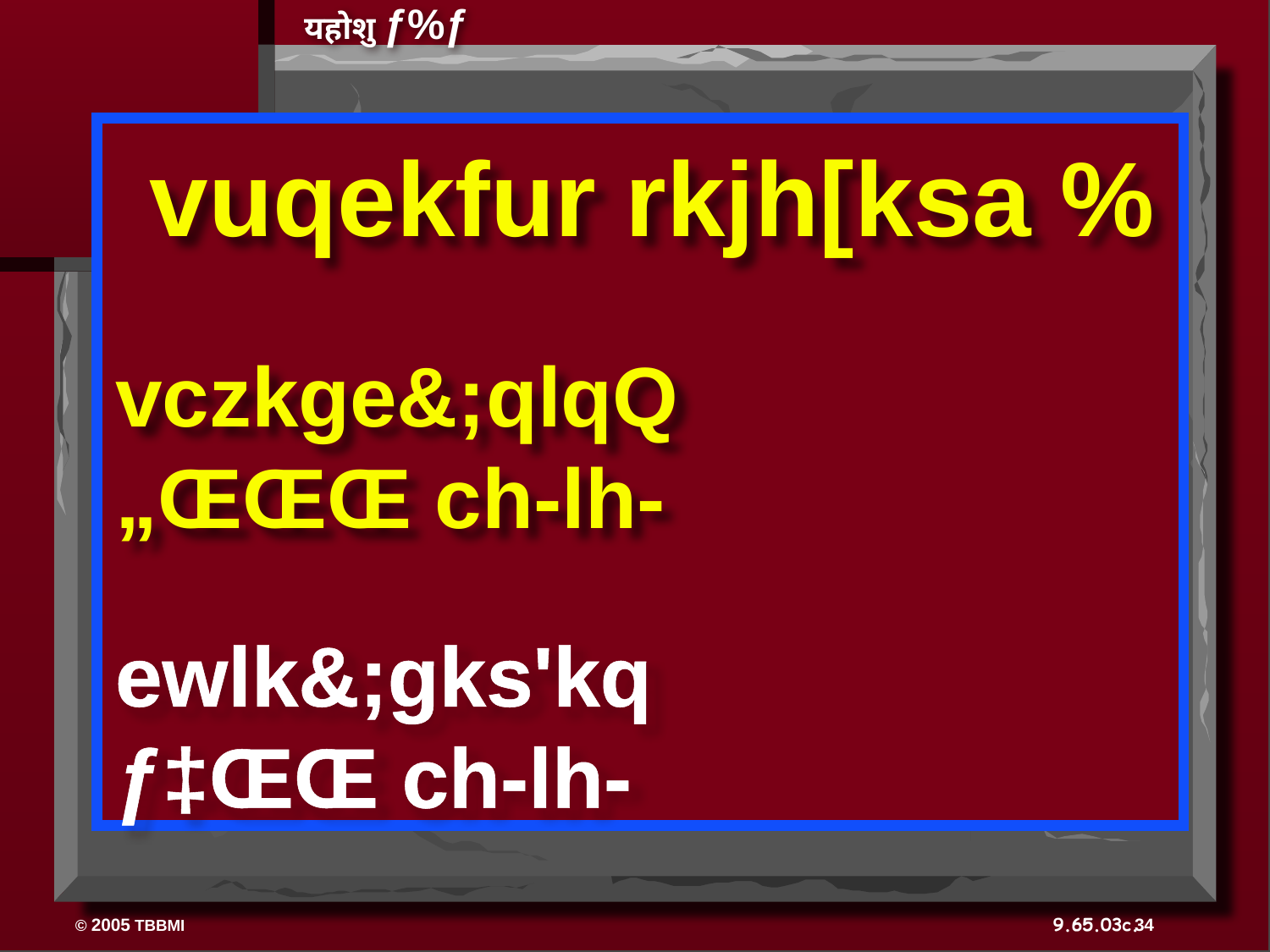

यहोशु ƒ%ƒ

vuqekfur rkjh[ksa %

vczkge&;qlqQ	  	 „ŒŒŒ ch-lh-

ewlk&;gks'kq	  		 ƒ‡ŒŒ ch-lh-

34